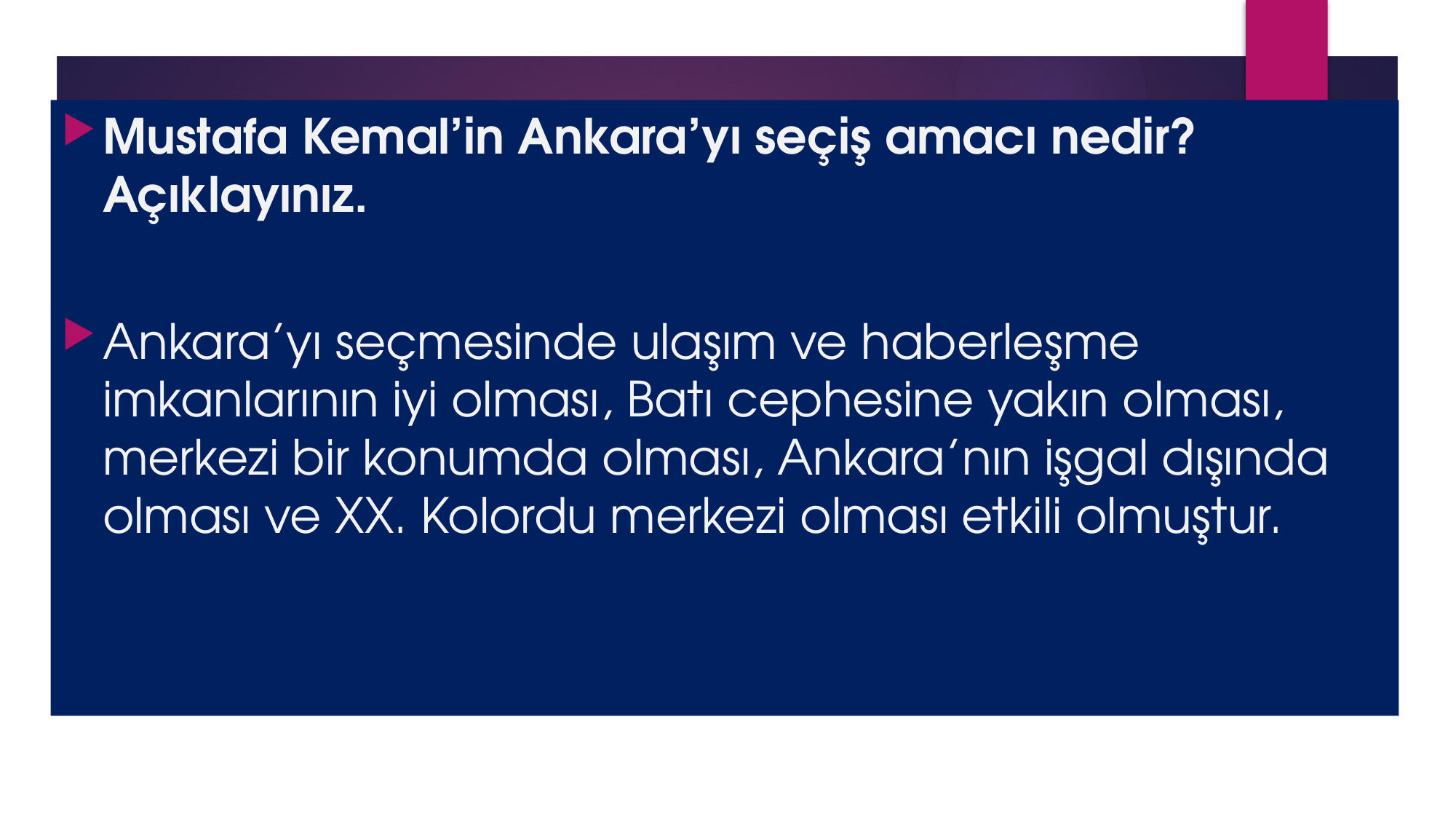

Mustafa Kemal’in Ankara’yı seçiş amacı nedir? Açıklayınız.

Ankara’yı seçmesinde ulaşım ve haberleşme imkanlarının iyi olması, Batı cephesine yakın olması, merkezi bir konumda olması, Ankara’nın işgal dışında olması ve XX. Kolordu merkezi olması etkili olmuştur.